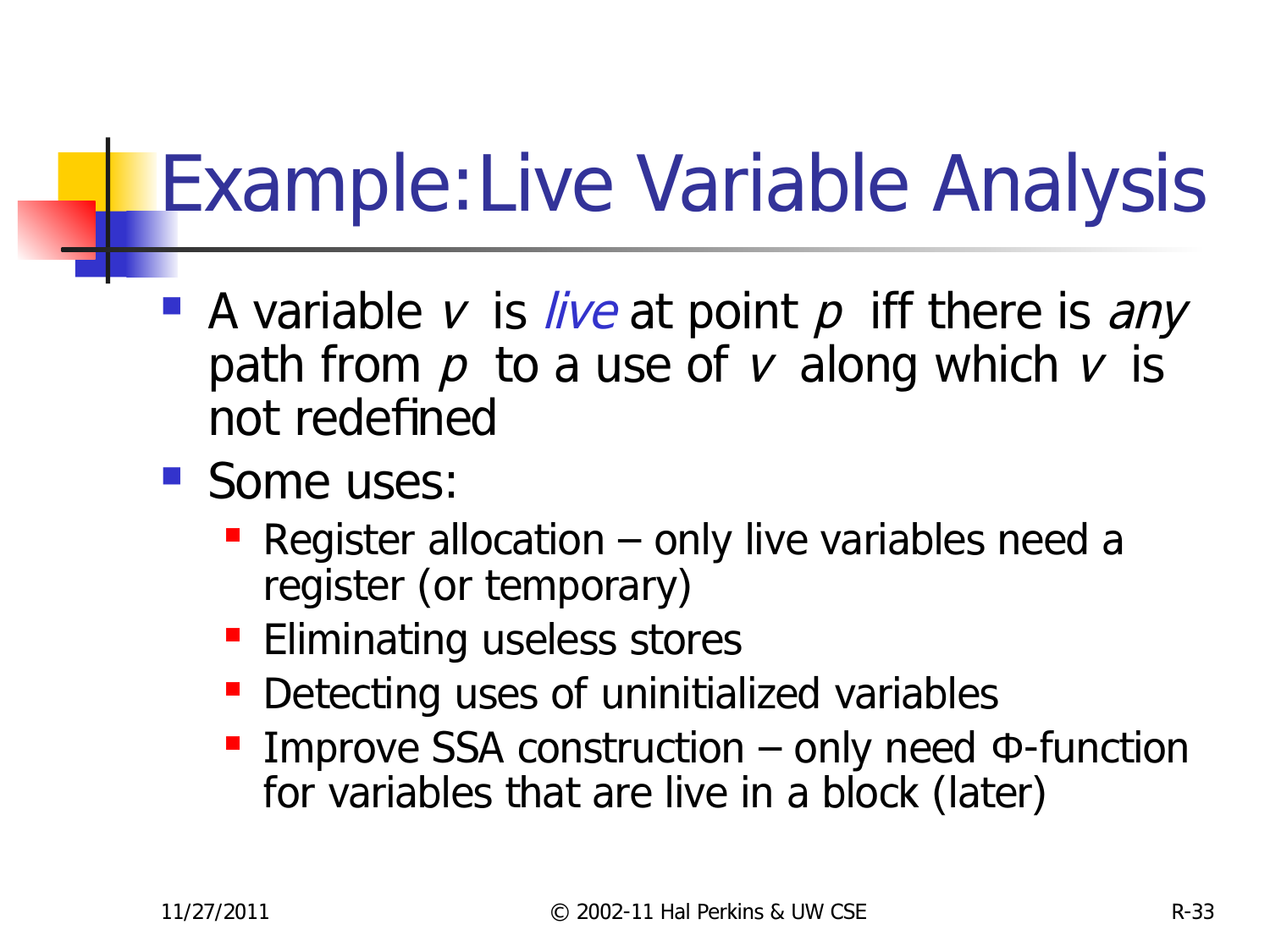

# Example:Live Variable Analysis
A variable v  is live at point p  iff there is any path from p  to a use of v  along which v  is not redefined
Some uses:
Register allocation – only live variables need a register (or temporary)
Eliminating useless stores
Detecting uses of uninitialized variables
Improve SSA construction – only need Φ-function for variables that are live in a block (later)
11/27/2011
© 2002-11 Hal Perkins & UW CSE
R-33